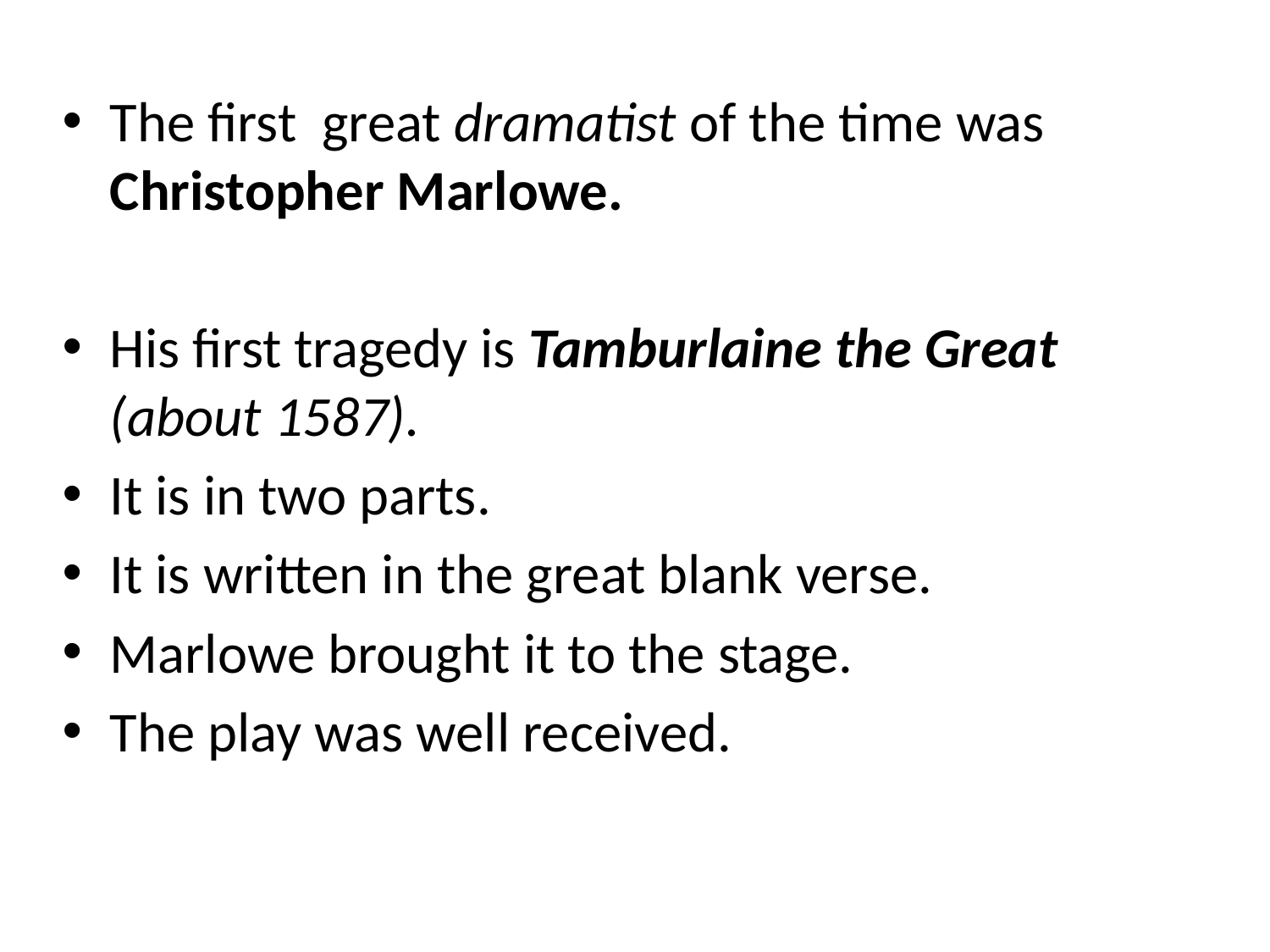

The first  great dramatist of the time was Christopher Marlowe.

His first tragedy is Tamburlaine the Great (about 1587).
It is in two parts.
It is written in the great blank verse.
Marlowe brought it to the stage.
The play was well received.